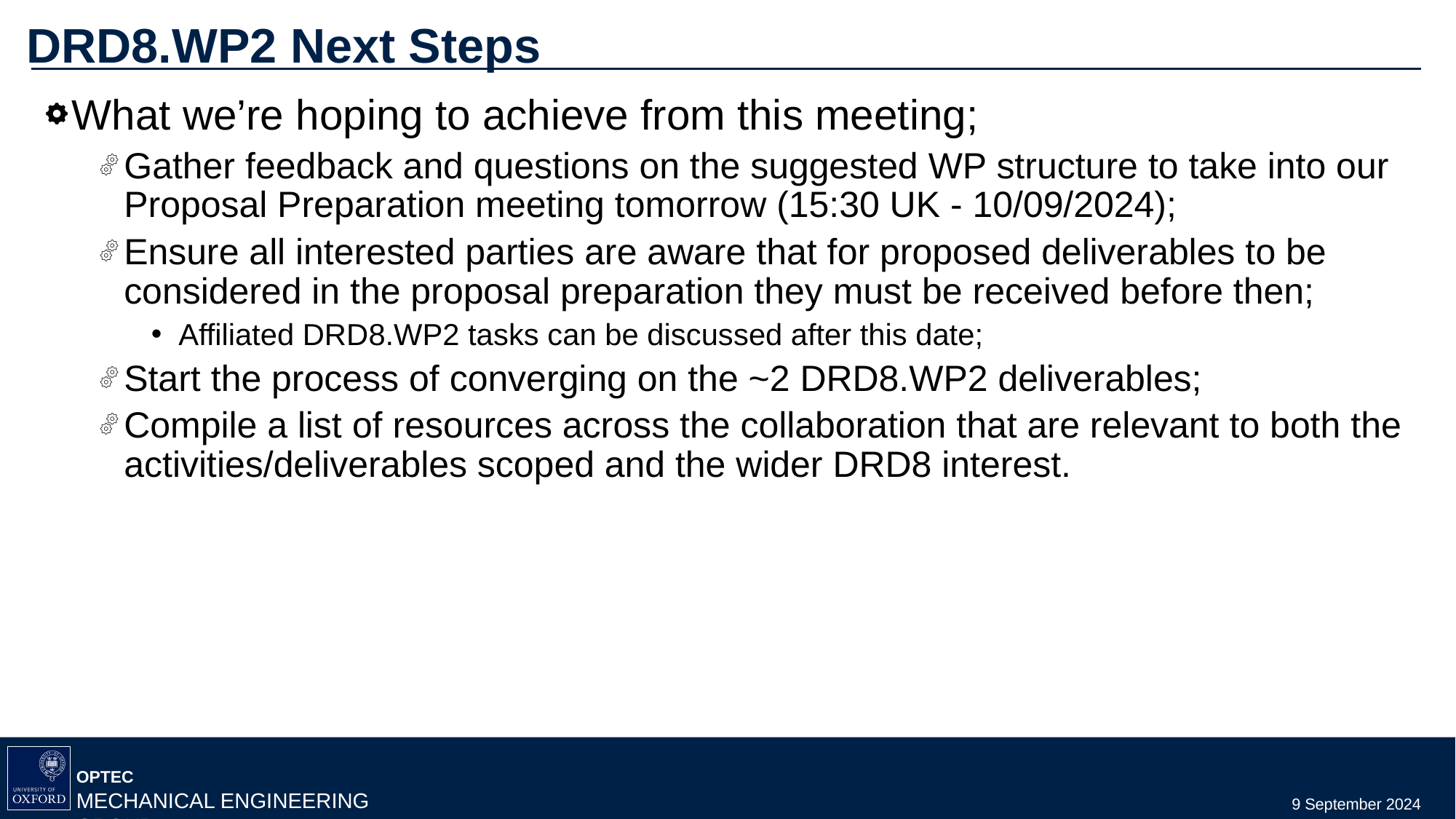

# DRD8.WP2 Next Steps
What we’re hoping to achieve from this meeting;
Gather feedback and questions on the suggested WP structure to take into our Proposal Preparation meeting tomorrow (15:30 UK - 10/09/2024);
Ensure all interested parties are aware that for proposed deliverables to be considered in the proposal preparation they must be received before then;
Affiliated DRD8.WP2 tasks can be discussed after this date;
Start the process of converging on the ~2 DRD8.WP2 deliverables;
Compile a list of resources across the collaboration that are relevant to both the activities/deliverables scoped and the wider DRD8 interest.
9 September 2024